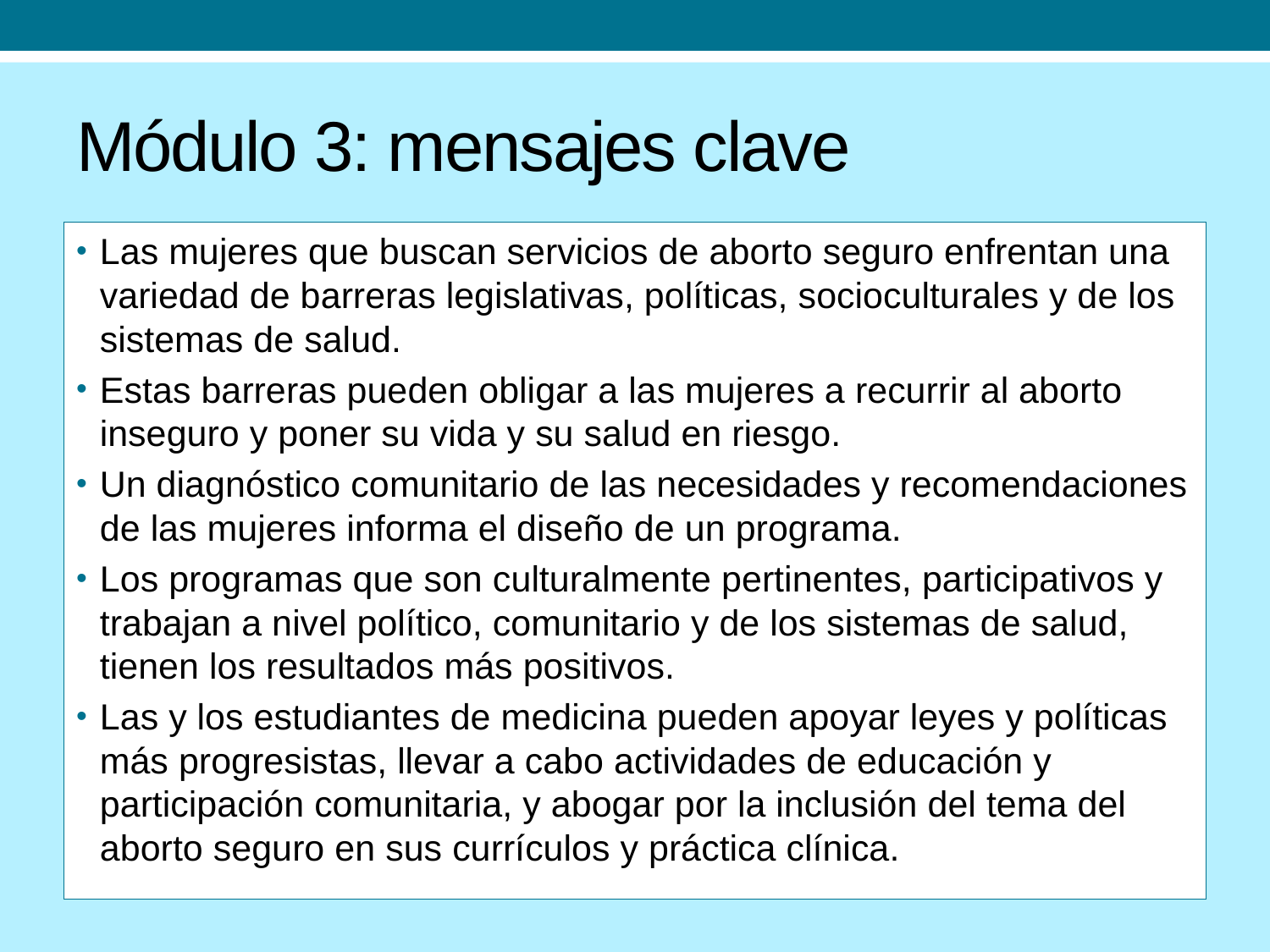

# Módulo 3: mensajes clave
Las mujeres que buscan servicios de aborto seguro enfrentan una variedad de barreras legislativas, políticas, socioculturales y de los sistemas de salud.
Estas barreras pueden obligar a las mujeres a recurrir al aborto inseguro y poner su vida y su salud en riesgo.
Un diagnóstico comunitario de las necesidades y recomendaciones de las mujeres informa el diseño de un programa.
Los programas que son culturalmente pertinentes, participativos y trabajan a nivel político, comunitario y de los sistemas de salud, tienen los resultados más positivos.
Las y los estudiantes de medicina pueden apoyar leyes y políticas más progresistas, llevar a cabo actividades de educación y participación comunitaria, y abogar por la inclusión del tema del aborto seguro en sus currículos y práctica clínica.